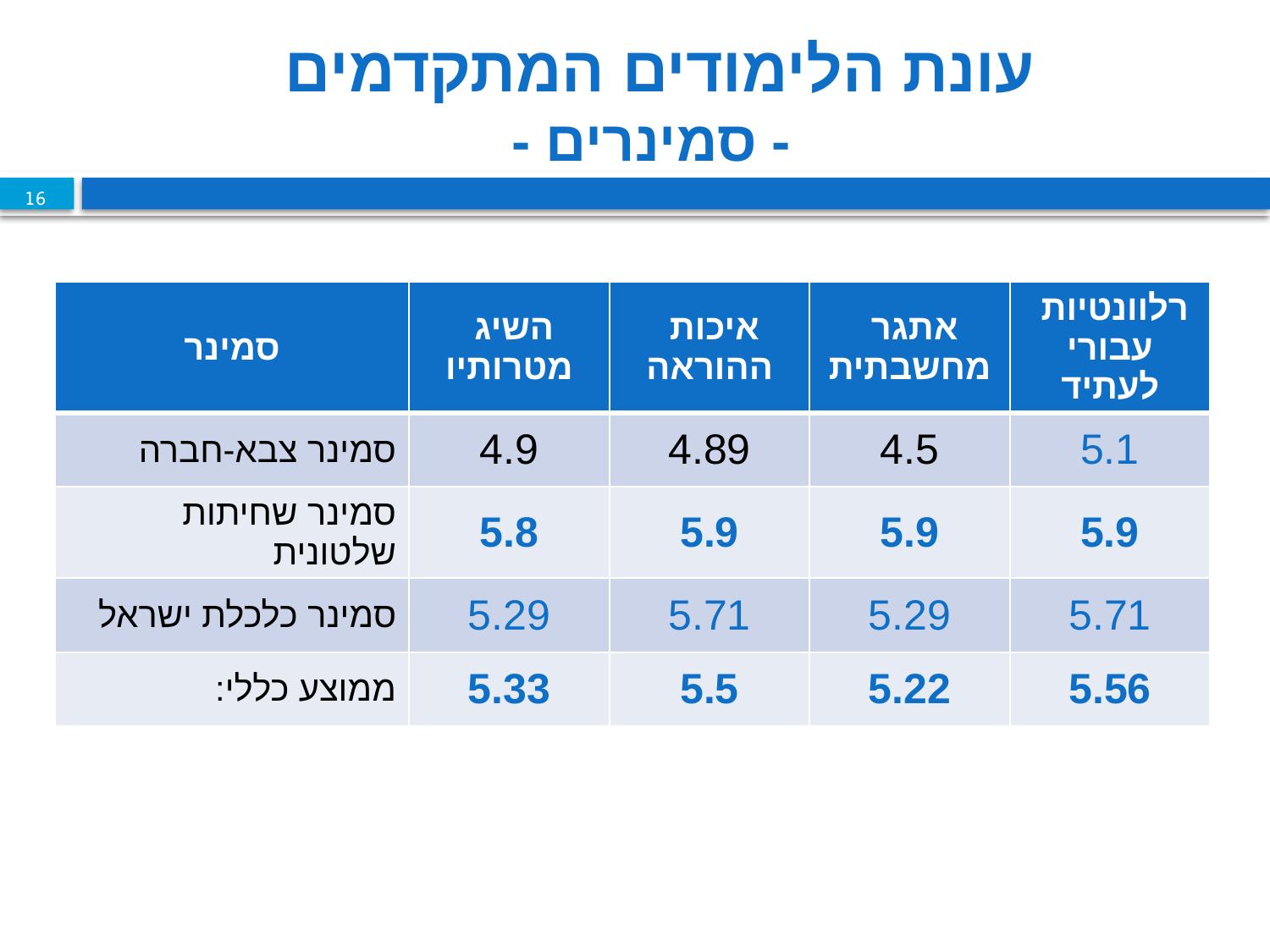

# עונת הלימודים המתקדמים - סמינרים -
16
| סמינר | השיג מטרותיו | איכות ההוראה | אתגר מחשבתית | רלוונטיות עבורי לעתיד |
| --- | --- | --- | --- | --- |
| סמינר צבא-חברה | 4.9 | 4.89 | 4.5 | 5.1 |
| סמינר שחיתות שלטונית | 5.8 | 5.9 | 5.9 | 5.9 |
| סמינר כלכלת ישראל | 5.29 | 5.71 | 5.29 | 5.71 |
| ממוצע כללי: | 5.33 | 5.5 | 5.22 | 5.56 |